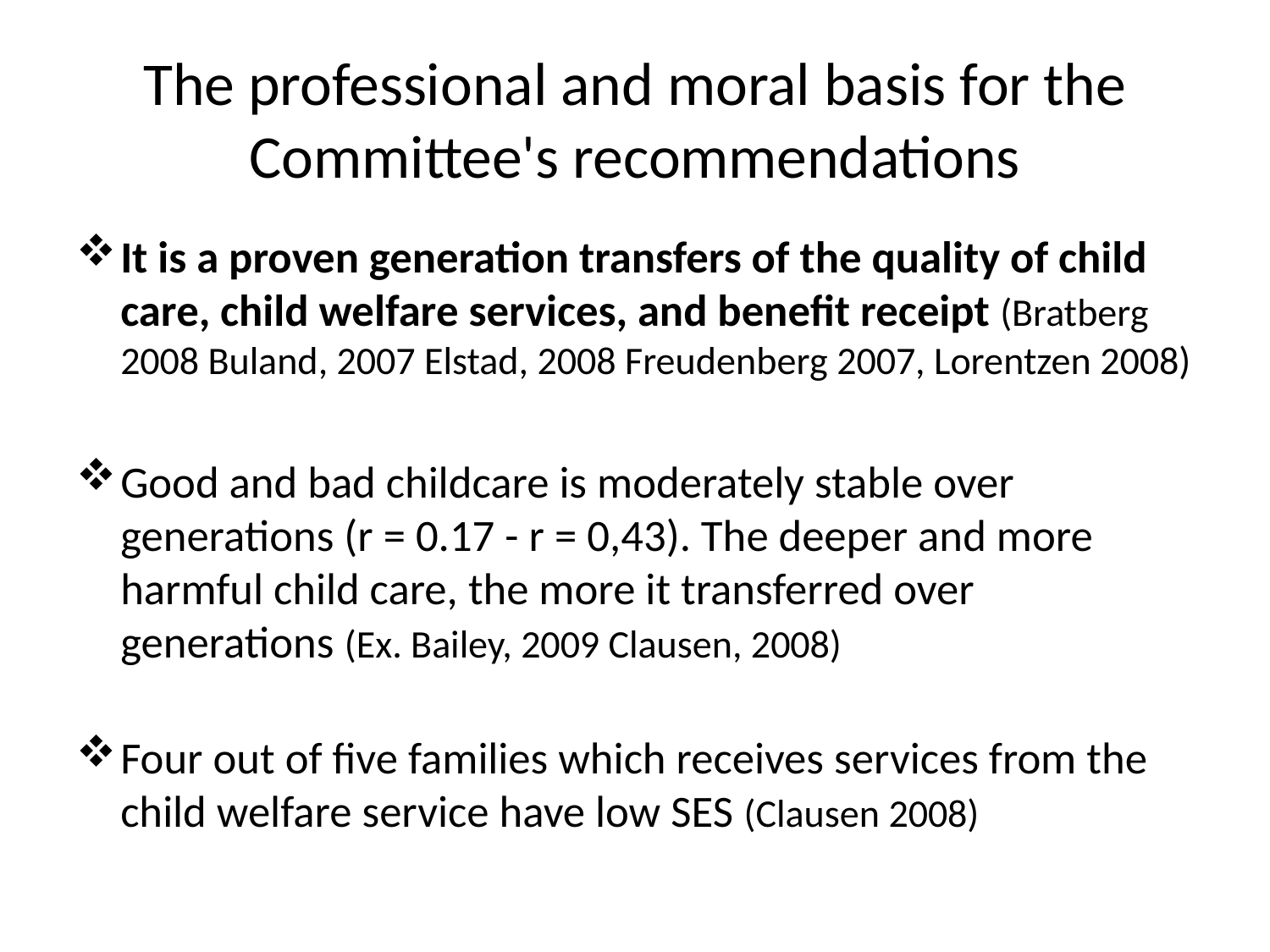

# The professional and moral basis for the Committee's recommendations
It is a proven generation transfers of the quality of child care, child welfare services, and benefit receipt (Bratberg 2008 Buland, 2007 Elstad, 2008 Freudenberg 2007, Lorentzen 2008)

Good and bad childcare is moderately stable over generations (r = 0.17 - r = 0,43). The deeper and more harmful child care, the more it transferred over generations (Ex. Bailey, 2009 Clausen, 2008)
Four out of five families which receives services from the child welfare service have low SES (Clausen 2008)